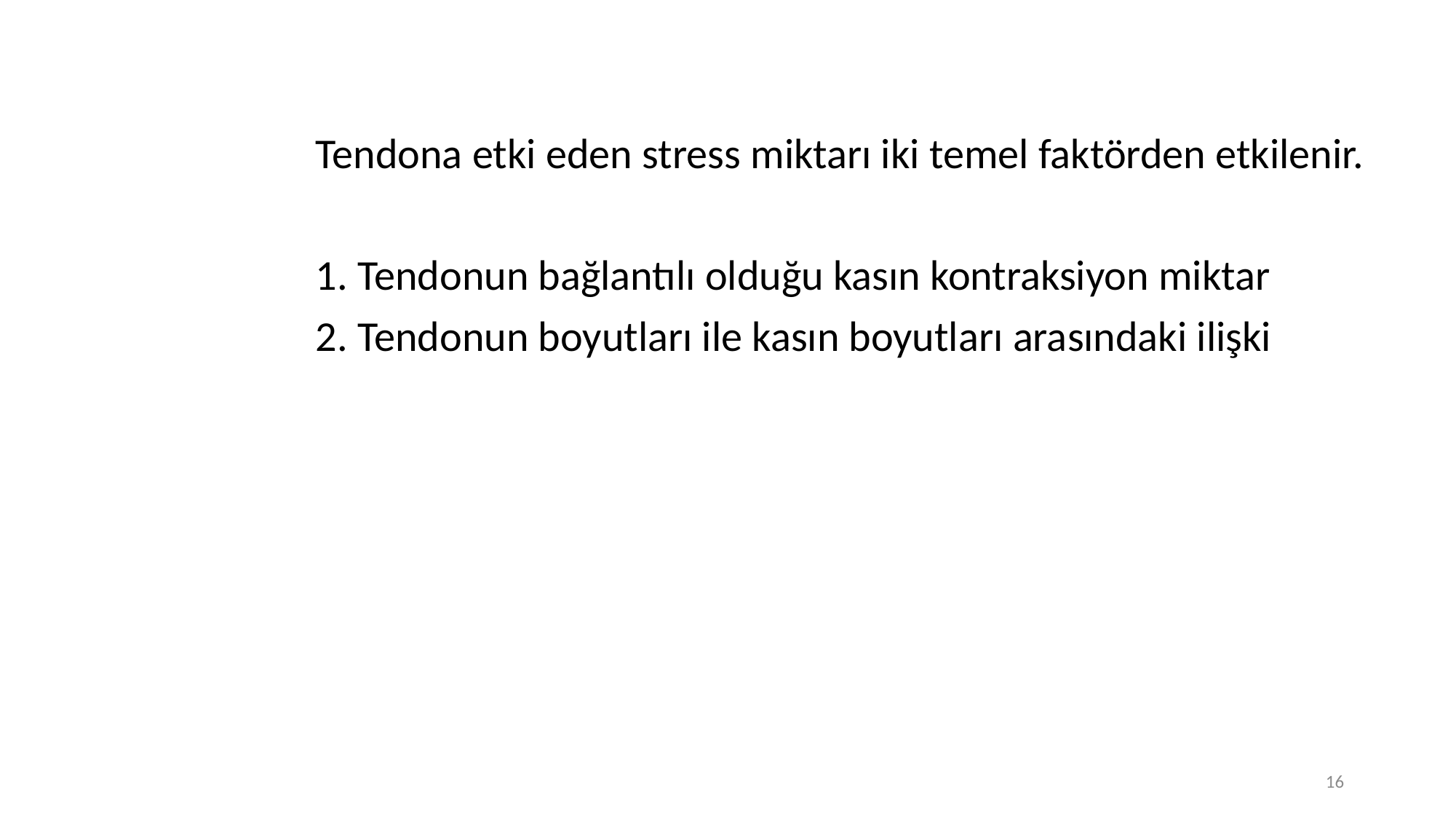

Tendona etki eden stress miktarı iki temel faktörden etkilenir.

1. Tendonun bağlantılı olduğu kasın kontraksiyon miktar
2. Tendonun boyutları ile kasın boyutları arasındaki ilişki

16